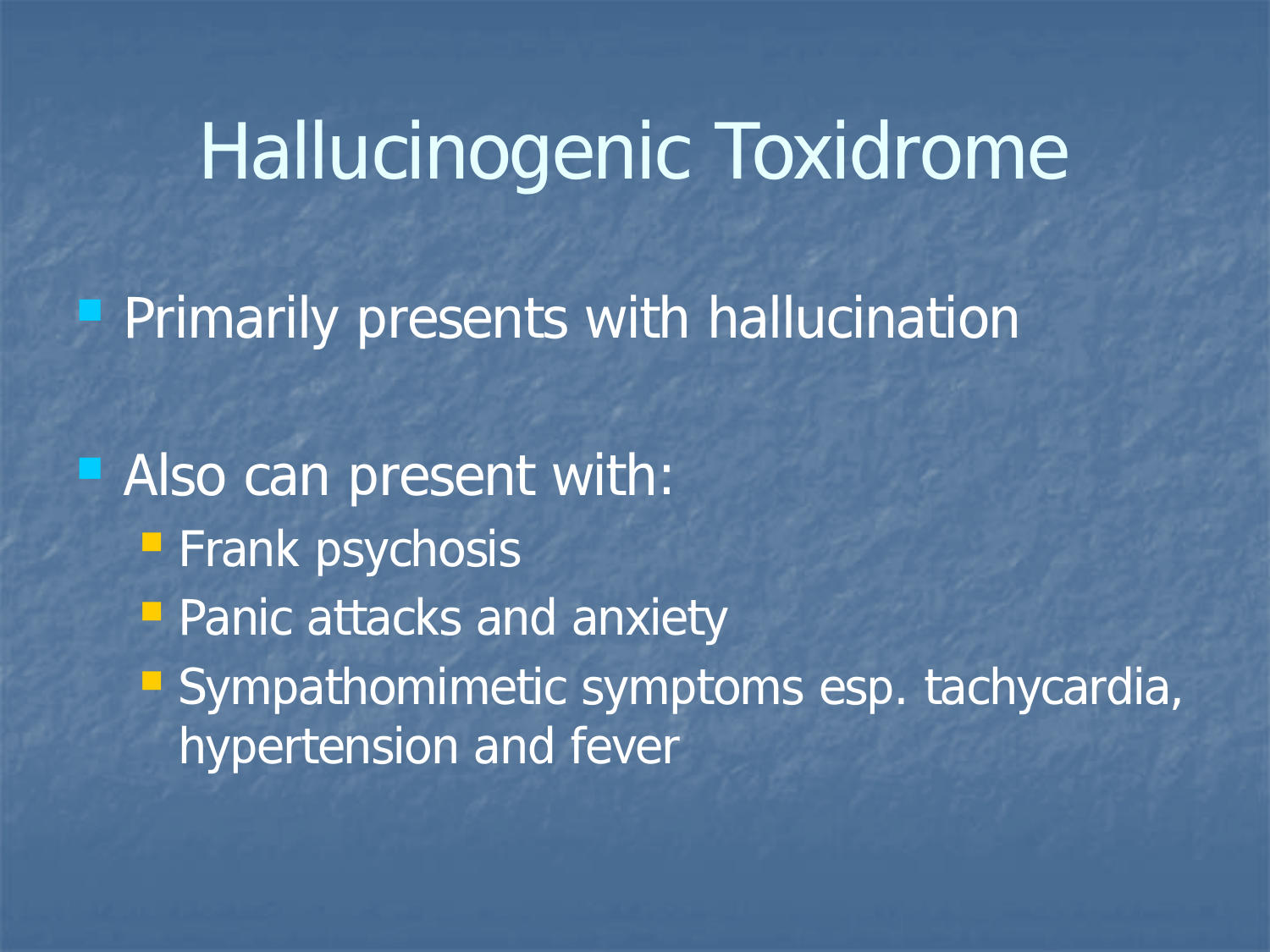

Hallucinogenic Toxidrome
Primarily presents with hallucination

Also can present with:
Frank psychosis
Panic attacks and anxiety
Sympathomimetic symptoms esp. tachycardia, hypertension and fever